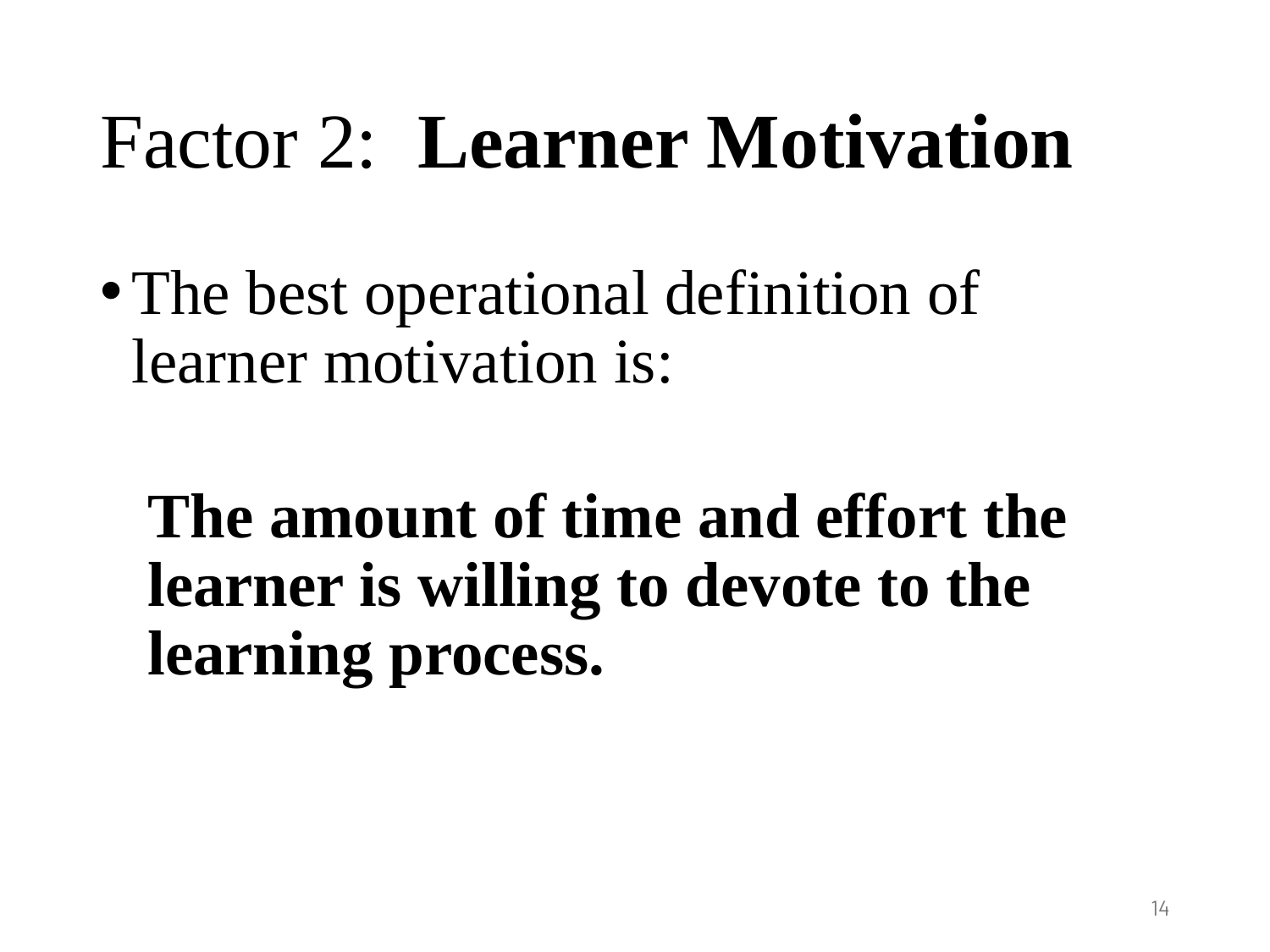

# Factor 2:  Learner Motivation
The best operational definition of learner motivation is:

The amount of time and effort the learner is willing to devote to the learning process.
14